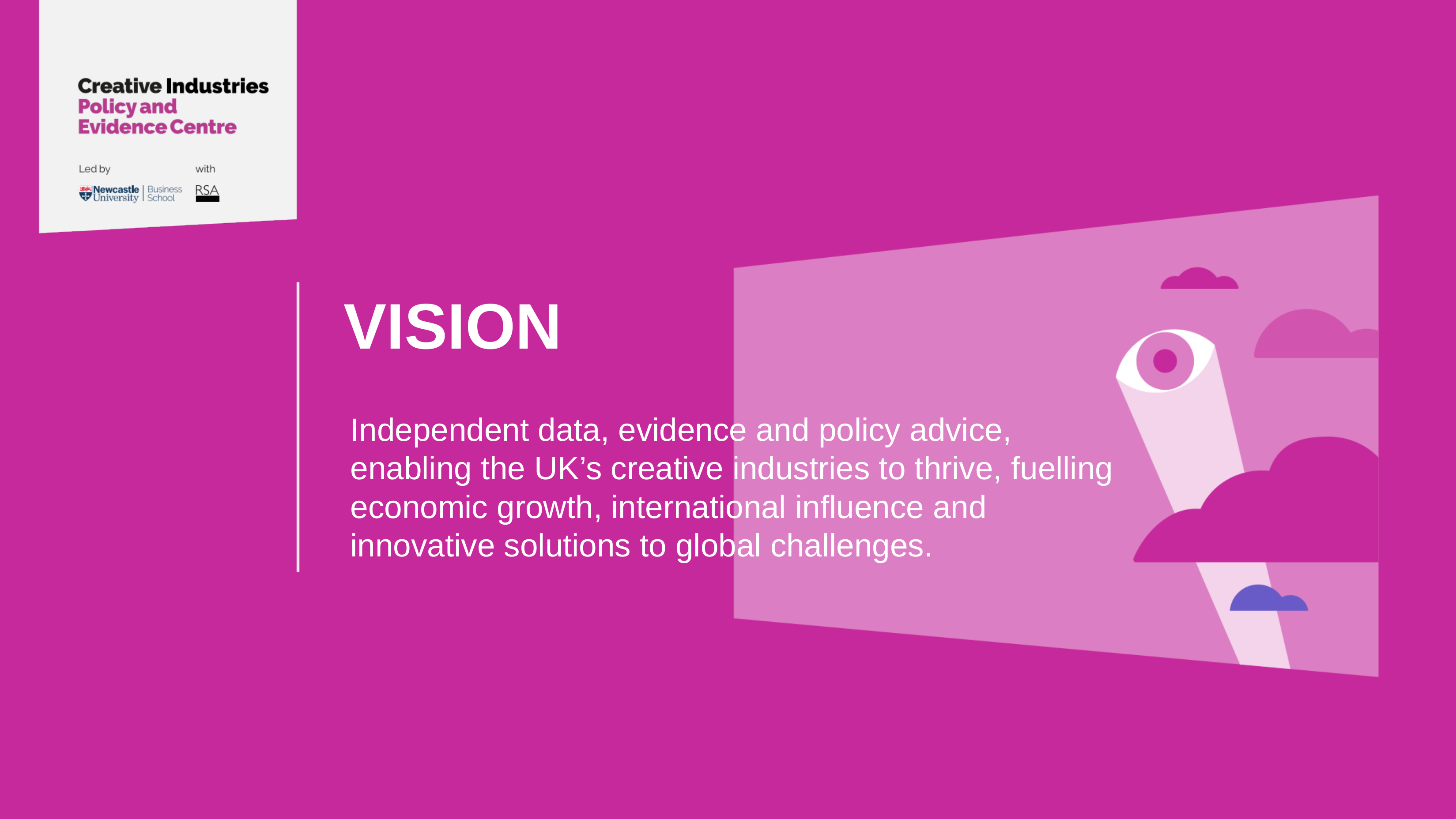

Independent data, evidence and policy advice,
enabling the UK’s creative industries to thrive, fuelling economic growth, international influence and innovative solutions to global challenges.